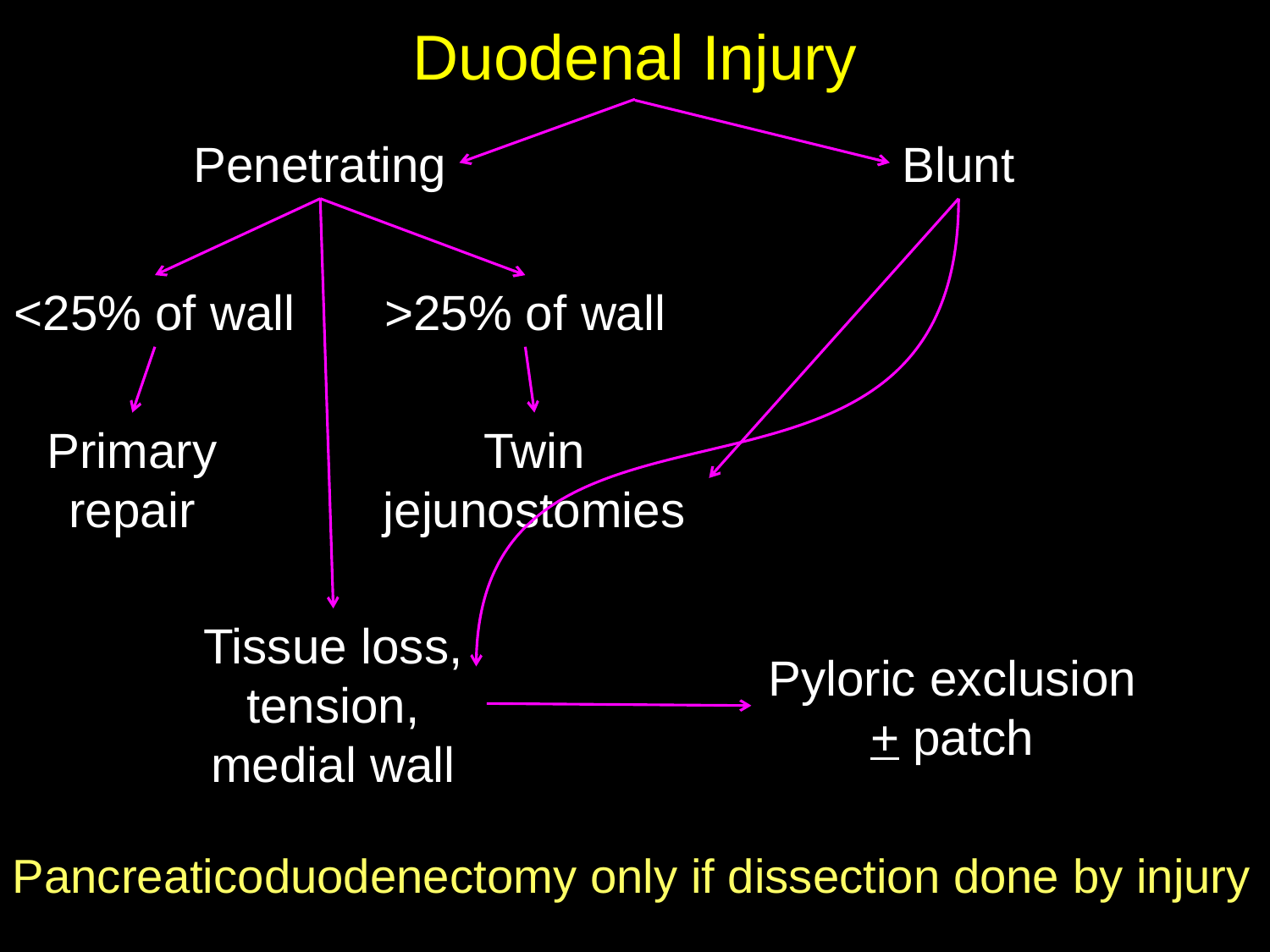

Duodenal Injury
Penetrating
Blunt
<25% of wall
Primary repair
Tissue loss, tension, medial wall
>25% of wall
Twin jejunostomies
Pyloric exclusion + patch
Pancreaticoduodenectomy only if dissection done by injury